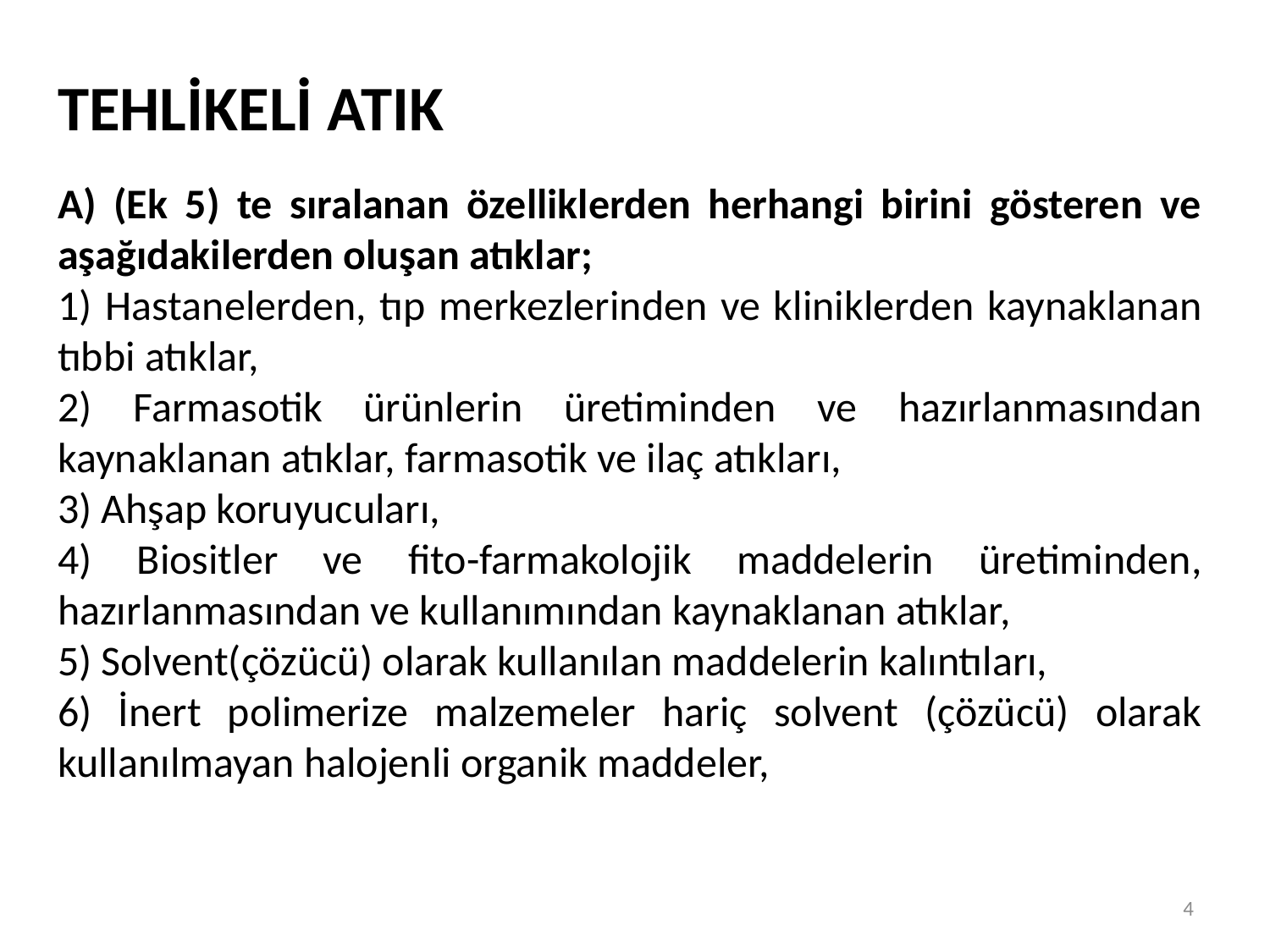

# TEHLİKELİ ATIK
A) (Ek 5) te sıralanan özelliklerden herhangi birini gösteren ve aşağıdakilerden oluşan atıklar;
1) Hastanelerden, tıp merkezlerinden ve kliniklerden kaynaklanan tıbbi atıklar,
2) Farmasotik ürünlerin üretiminden ve hazırlanmasından kaynaklanan atıklar, farmasotik ve ilaç atıkları,
3) Ahşap koruyucuları,
4) Biositler ve fito-farmakolojik maddelerin üretiminden, hazırlanmasından ve kullanımından kaynaklanan atıklar,
5) Solvent(çözücü) olarak kullanılan maddelerin kalıntıları,
6) İnert polimerize malzemeler hariç solvent (çözücü) olarak kullanılmayan halojenli organik maddeler,

4